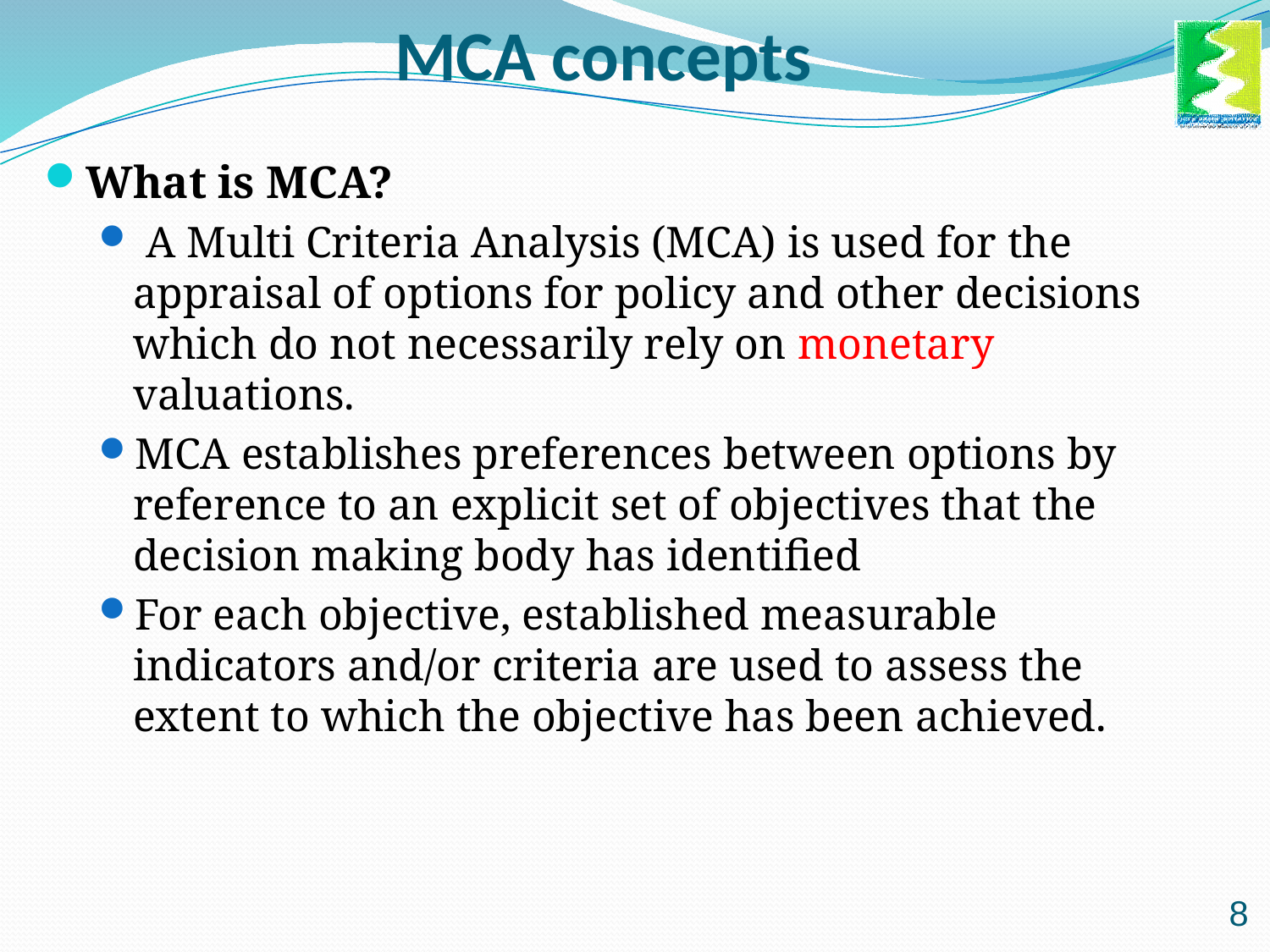

# MCA concepts
What is MCA?
 A Multi Criteria Analysis (MCA) is used for the appraisal of options for policy and other decisions which do not necessarily rely on monetary valuations.
MCA establishes preferences between options by reference to an explicit set of objectives that the decision making body has identified
For each objective, established measurable indicators and/or criteria are used to assess the extent to which the objective has been achieved.

8